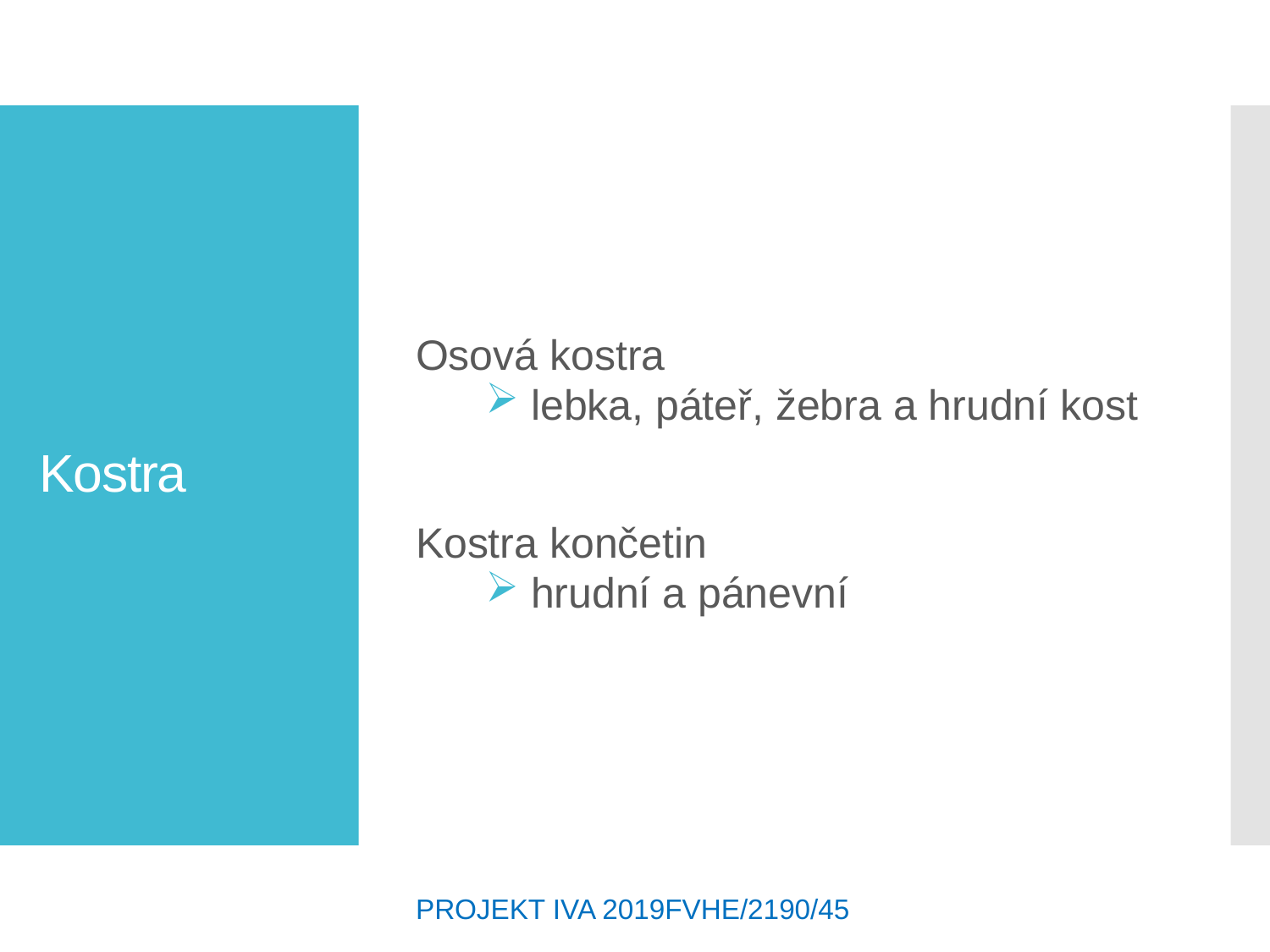

Osová kostra
 lebka, páteř, žebra a hrudní kost

Kostra končetin
 hrudní a pánevní
# Kostra
PROJEKT IVA 2019FVHE/2190/45